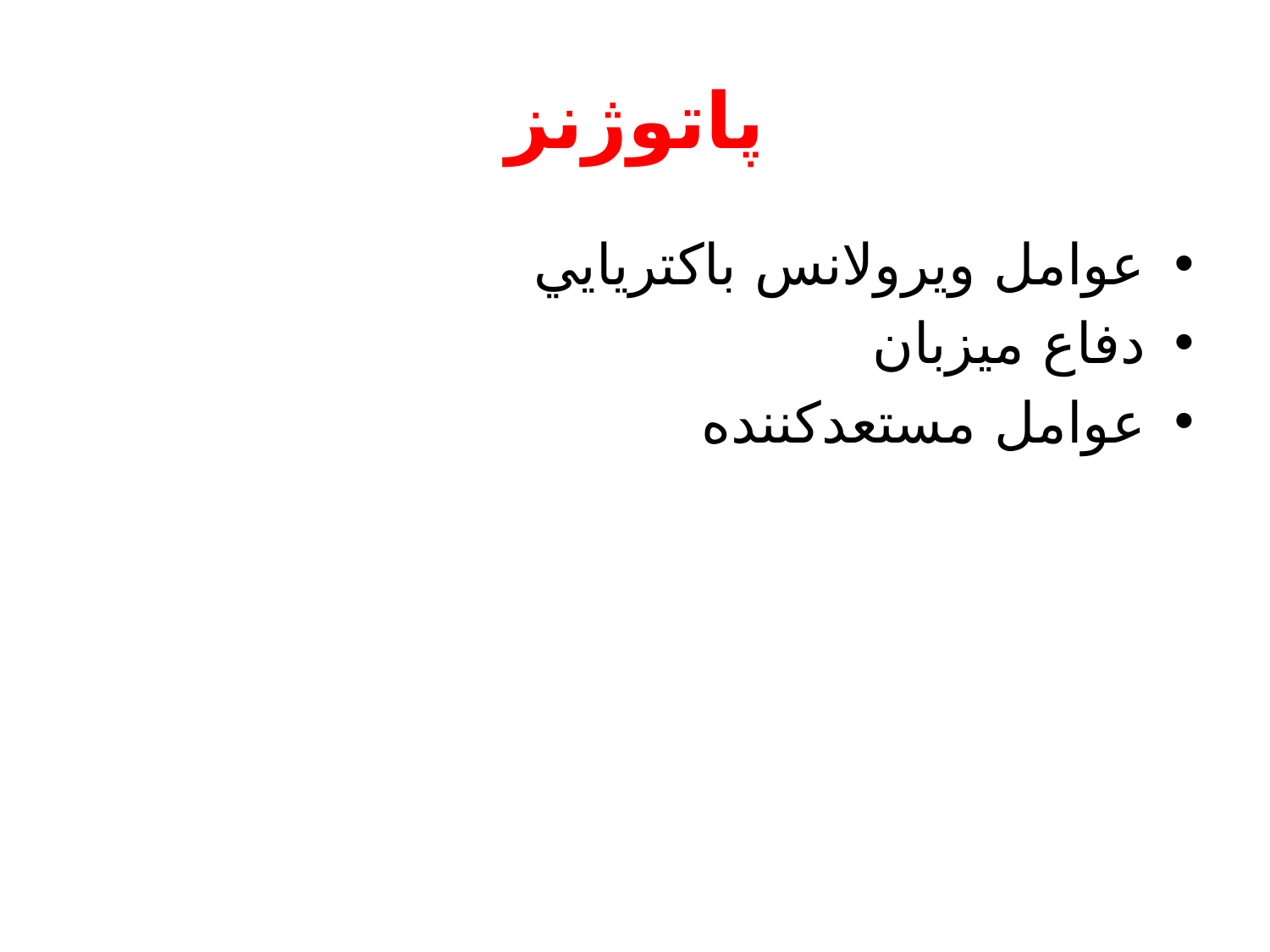

# پاتوژنز
عوامل ويرولانس باكتريايي
دفاع ميزبان
عوامل مستعدكننده